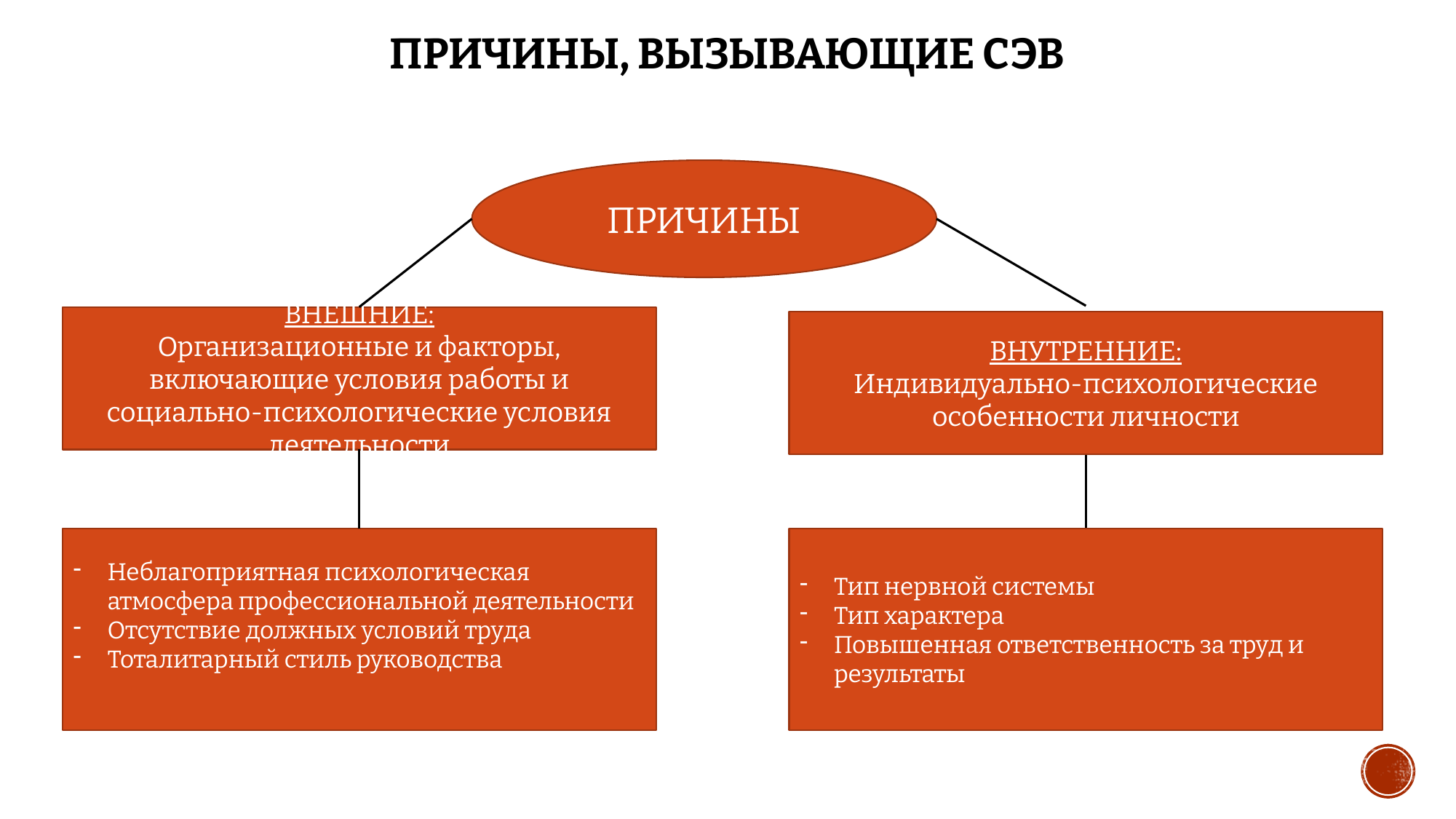

# ПРИЧИНЫ, ВЫЗЫВАЮЩИЕ сэв
ПРИЧИНЫ
ВНЕШНИЕ:
Организационные и факторы, включающие условия работы и социально-психологические условия деятельности
ВНУТРЕННИЕ:
Индивидуально-психологические особенности личности
Неблагоприятная психологическая атмосфера профессиональной деятельности
Отсутствие должных условий труда
Тоталитарный стиль руководства

Тип нервной системы
Тип характера
Повышенная ответственность за труд и результаты